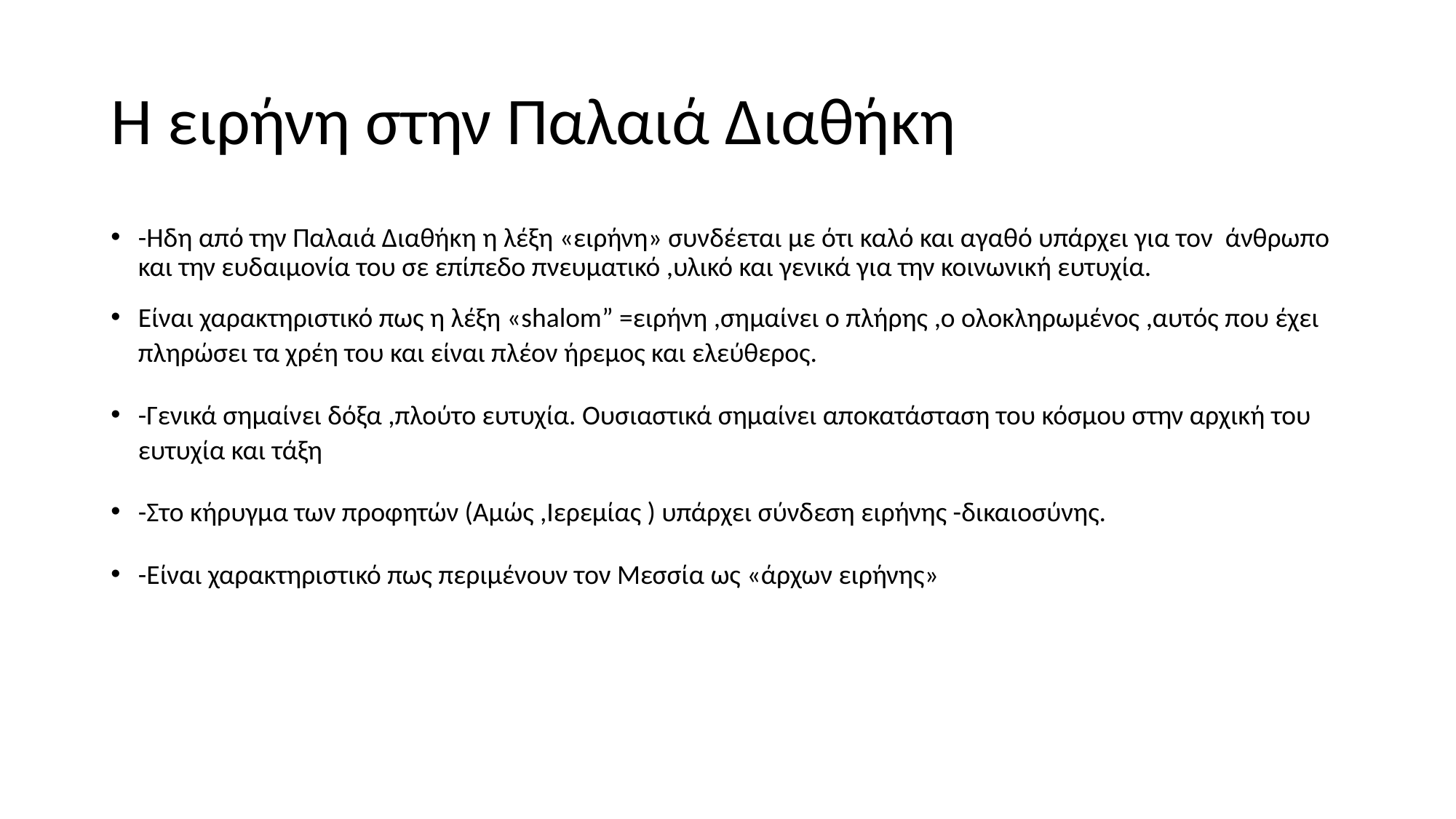

# Η ειρήνη στην Παλαιά Διαθήκη
-Ηδη από την Παλαιά Διαθήκη η λέξη «ειρήνη» συνδέεται με ότι καλό και αγαθό υπάρχει για τον  άνθρωπο και την ευδαιμονία του σε επίπεδο πνευματικό ,υλικό και γενικά για την κοινωνική ευτυχία.
Είναι χαρακτηριστικό πως η λέξη «shalom” =ειρήνη ,σημαίνει ο πλήρης ,ο ολοκληρωμένος ,αυτός που έχει πληρώσει τα χρέη του και είναι πλέον ήρεμος και ελεύθερος.
-Γενικά σημαίνει δόξα ,πλούτο ευτυχία. Ουσιαστικά σημαίνει αποκατάσταση του κόσμου στην αρχική του ευτυχία και τάξη
-Στο κήρυγμα των προφητών (Αμώς ,Ιερεμίας ) υπάρχει σύνδεση ειρήνης -δικαιοσύνης.
-Είναι χαρακτηριστικό πως περιμένουν τον Μεσσία ως «άρχων ειρήνης»